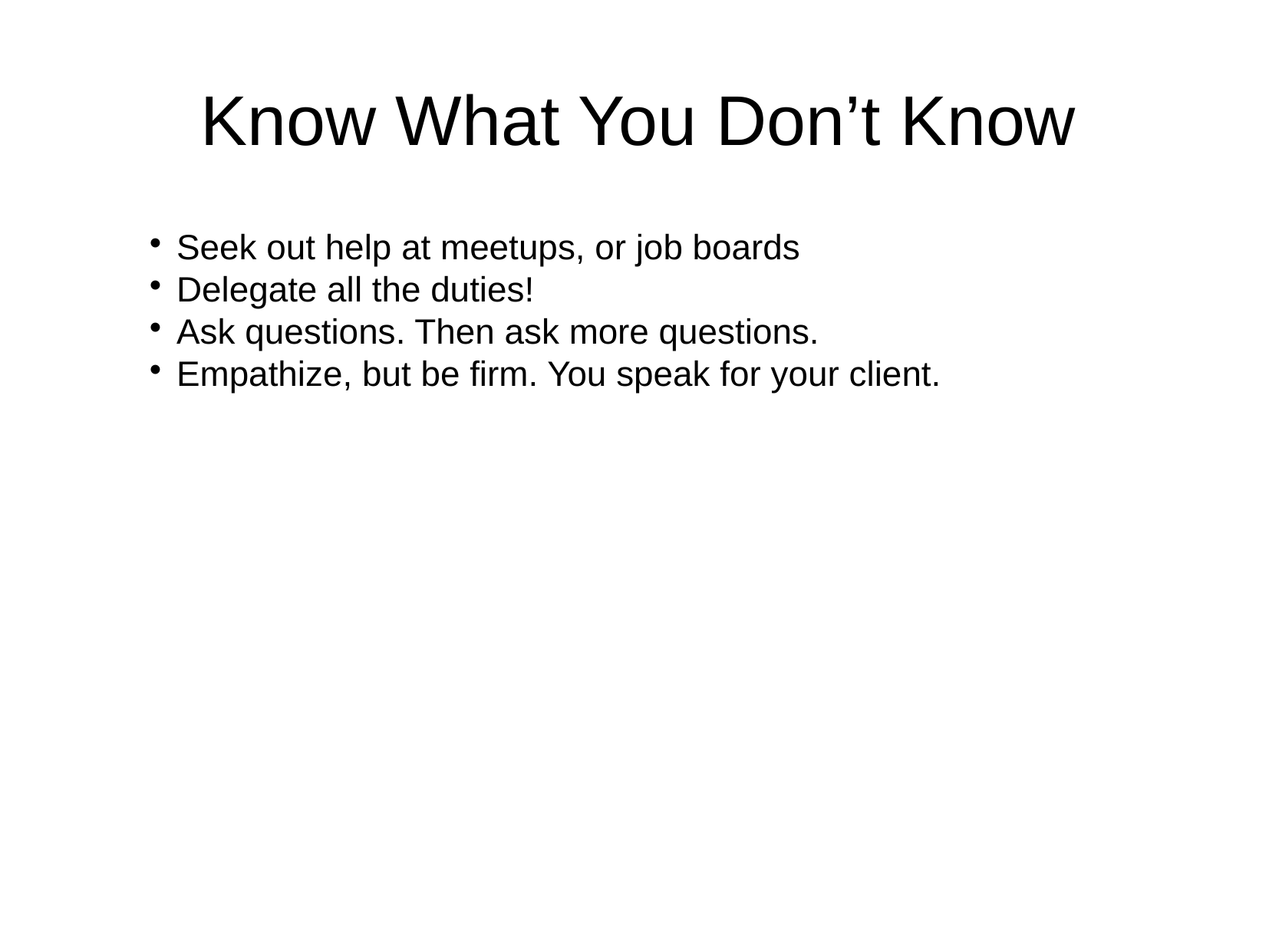

Know What You Don’t Know
Seek out help at meetups, or job boards
Delegate all the duties!
Ask questions. Then ask more questions.
Empathize, but be firm. You speak for your client.